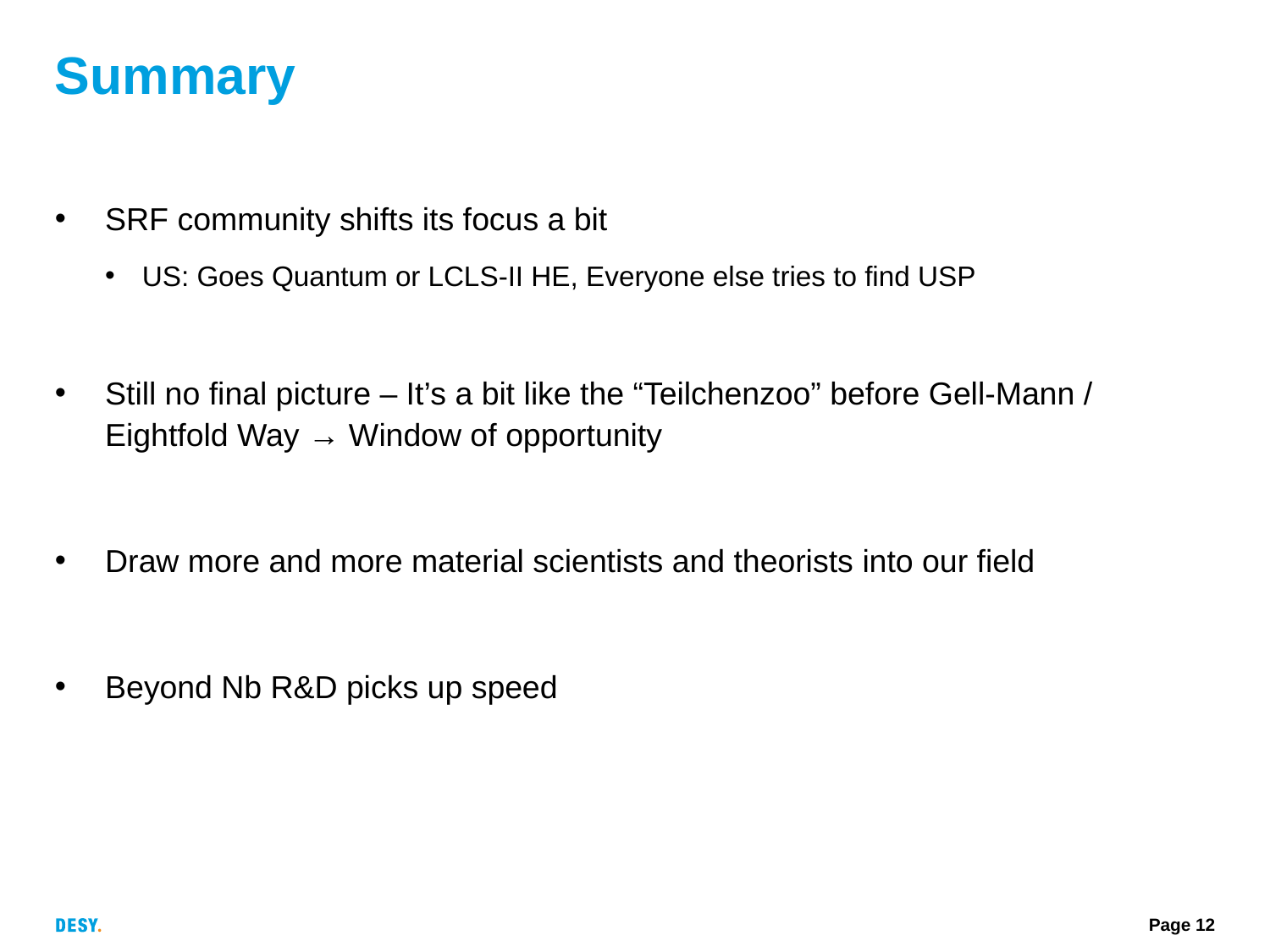

# Summary

SRF community shifts its focus a bit
US: Goes Quantum or LCLS-II HE, Everyone else tries to find USP

Still no final picture – It’s a bit like the “Teilchenzoo” before Gell-Mann / Eightfold Way → Window of opportunity

Draw more and more material scientists and theorists into our field

Beyond Nb R&D picks up speed